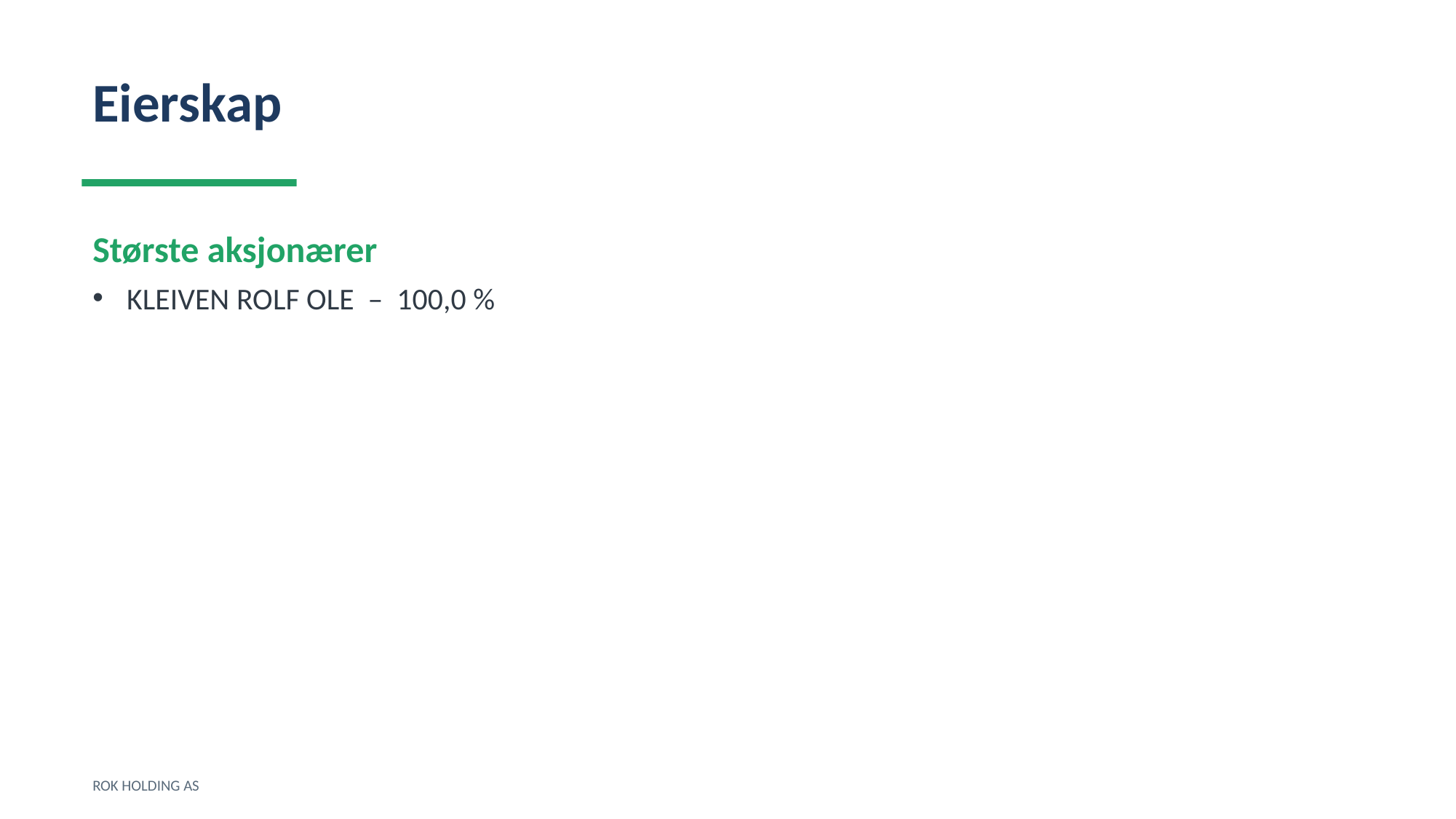

Eierskap

Største aksjonærer
KLEIVEN ROLF OLE  –  100,0 %
ROK HOLDING AS